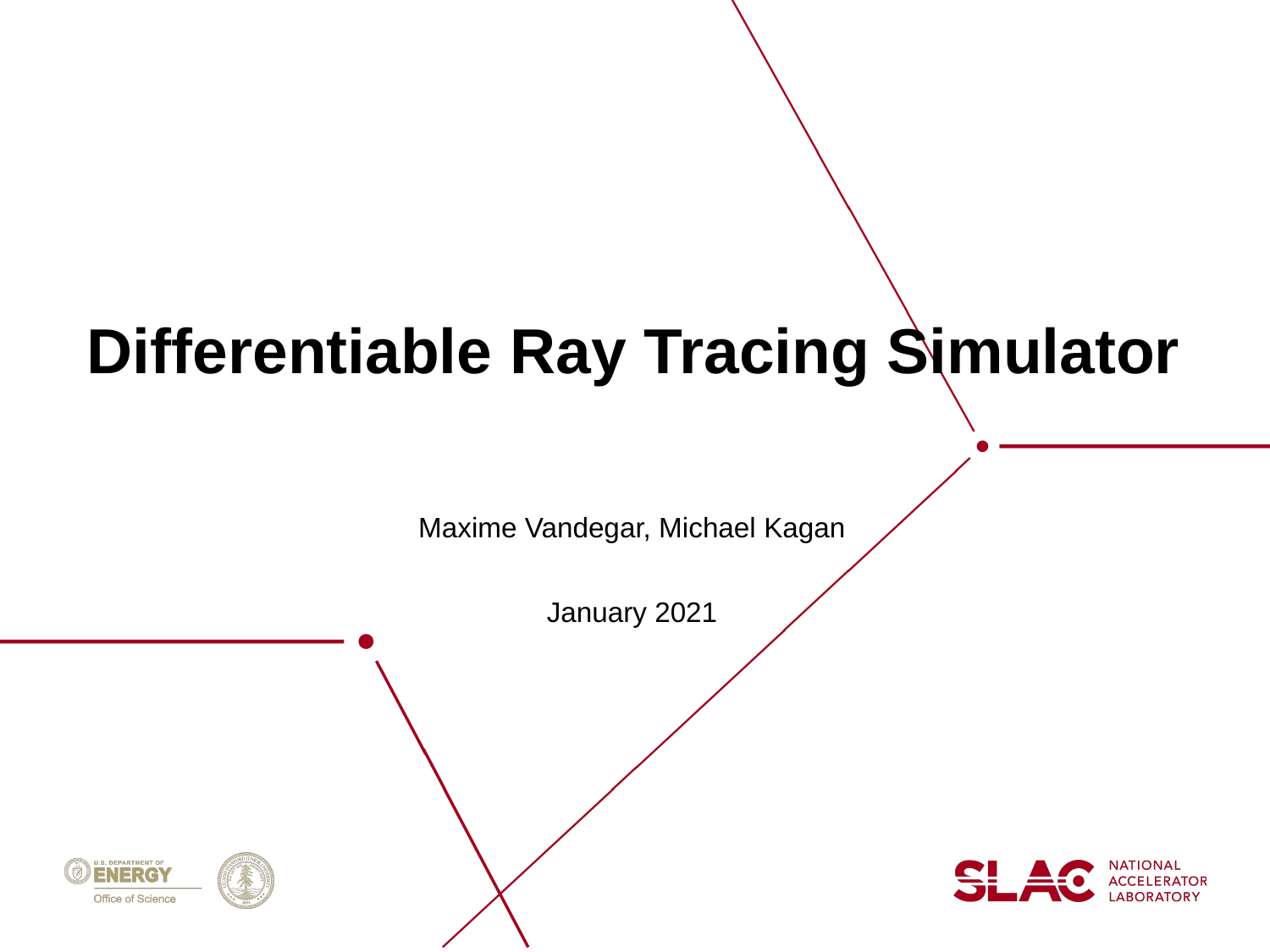

# Differentiable Ray Tracing Simulator
Maxime Vandegar, Michael Kagan

January 2021